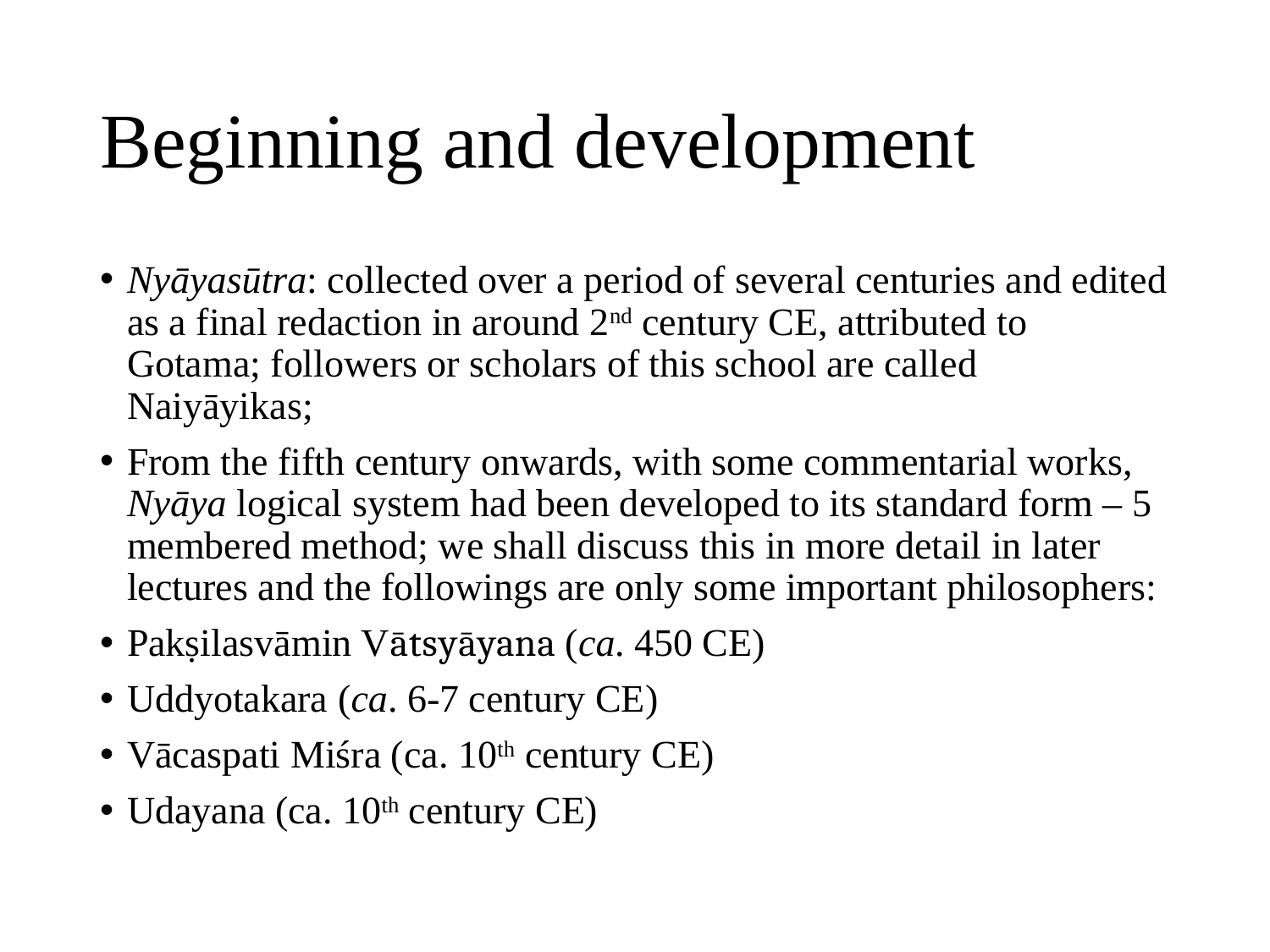

# Beginning and development
Nyāyasūtra: collected over a period of several centuries and edited as a final redaction in around 2nd century CE, attributed to Gotama; followers or scholars of this school are called Naiyāyikas;
From the fifth century onwards, with some commentarial works, Nyāya logical system had been developed to its standard form – 5 membered method; we shall discuss this in more detail in later lectures and the followings are only some important philosophers:
Pakṣilasvāmin Vātsyāyana (ca. 450 CE)
Uddyotakara (ca. 6-7 century CE)
Vācaspati Miśra (ca. 10th century CE)
Udayana (ca. 10th century CE)